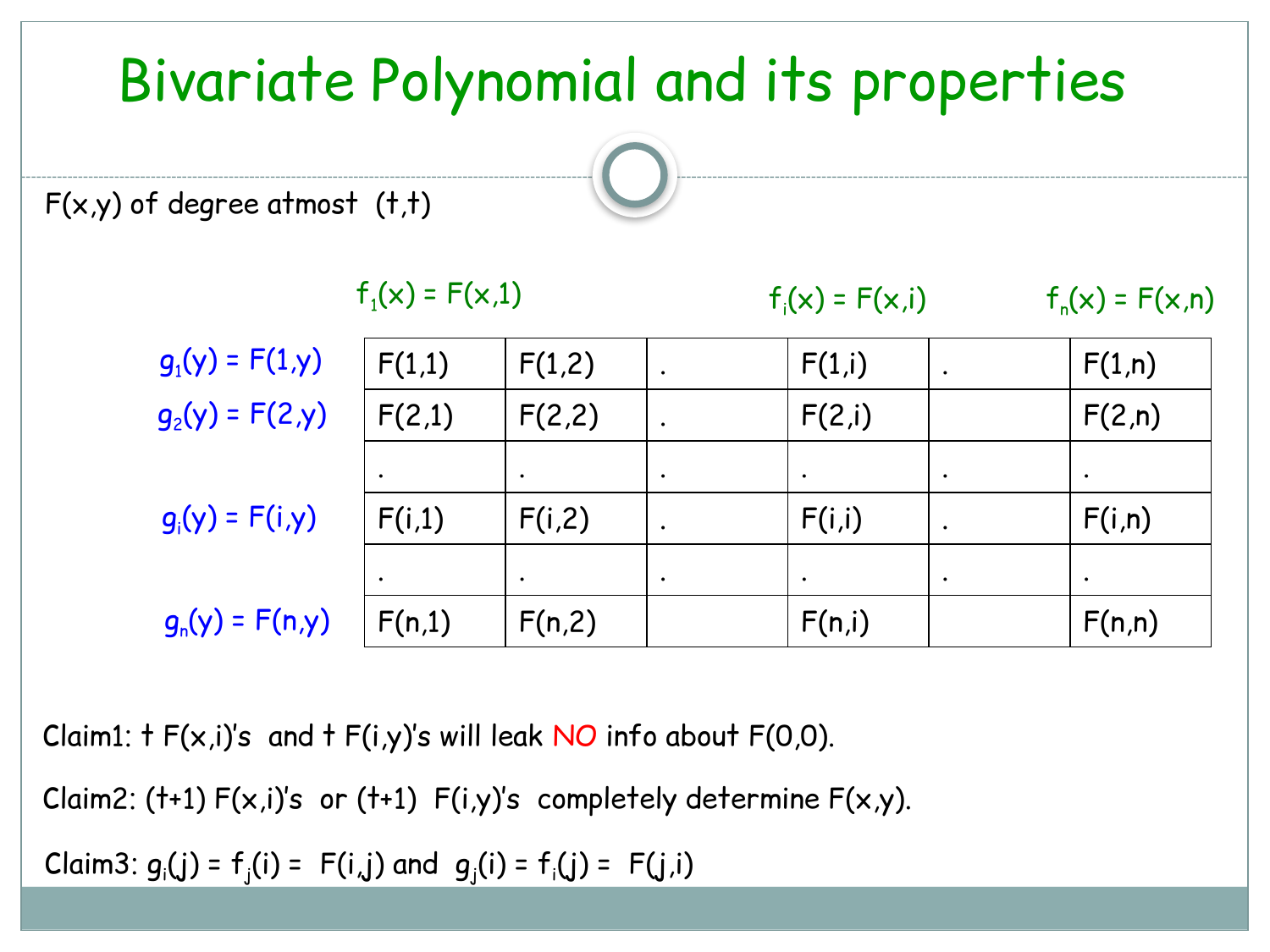

Bivariate Polynomial and its properties
F(x,y) of degree atmost  (t,t)
f1(x) = F(x,1)
fi(x) = F(x,i)
fn(x) = F(x,n)
g1(y) = F(1,y)
| F(1,1) | F(1,2) | . | F(1,i) | . | F(1,n) |
| --- | --- | --- | --- | --- | --- |
| F(2,1) | F(2,2) | . | F(2,i) |  | F(2,n) |
| . | . | . | . | . | . |
| F(i,1) | F(i,2) | . | F(i,i) | . | F(i,n) |
| . | . | . | . | . | . |
| F(n,1) | F(n,2) |  | F(n,i) |  | F(n,n) |
g2(y) = F(2,y)
gi(y) = F(i,y)
gn(y) = F(n,y)
Claim1: t F(x,i)’s  and t F(i,y)’s will leak NO info about F(0,0).
Claim2: (t+1) F(x,i)’s  or (t+1)  F(i,y)’s  completely determine F(x,y).
Claim3: gi(j) = fj(i) =  F(i,j) and  gj(i) = fi(j) =  F(j,i)